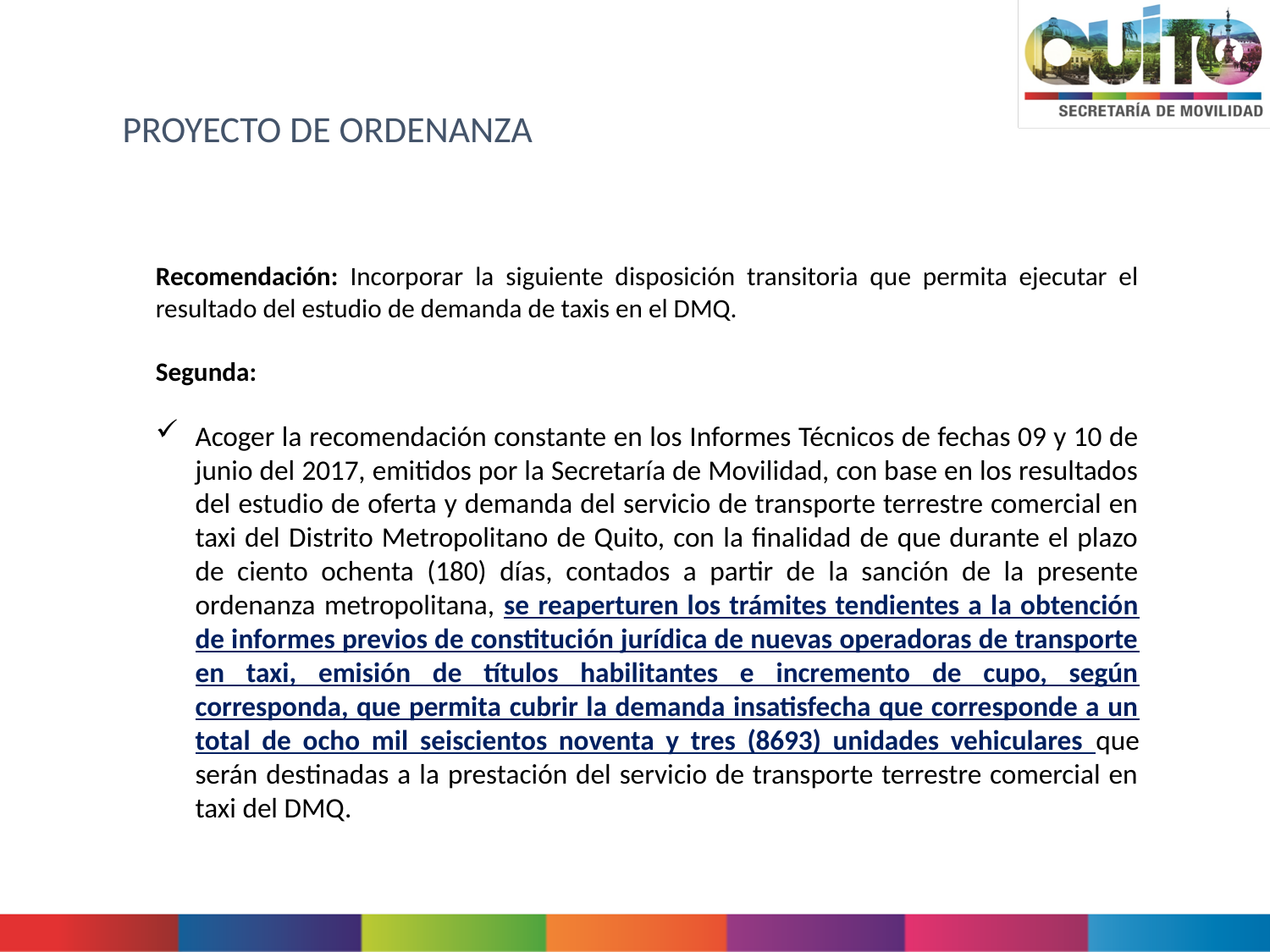

# PROYECTO DE ORDENANZA
Recomendación: Incorporar la siguiente disposición transitoria que permita ejecutar el resultado del estudio de demanda de taxis en el DMQ.

Segunda:

Acoger la recomendación constante en los Informes Técnicos de fechas 09 y 10 de junio del 2017, emitidos por la Secretaría de Movilidad, con base en los resultados del estudio de oferta y demanda del servicio de transporte terrestre comercial en taxi del Distrito Metropolitano de Quito, con la finalidad de que durante el plazo de ciento ochenta (180) días, contados a partir de la sanción de la presente ordenanza metropolitana, se reaperturen los trámites tendientes a la obtención de informes previos de constitución jurídica de nuevas operadoras de transporte en taxi, emisión de títulos habilitantes e incremento de cupo, según corresponda, que permita cubrir la demanda insatisfecha que corresponde a un total de ocho mil seiscientos noventa y tres (8693) unidades vehiculares que serán destinadas a la prestación del servicio de transporte terrestre comercial en taxi del DMQ.